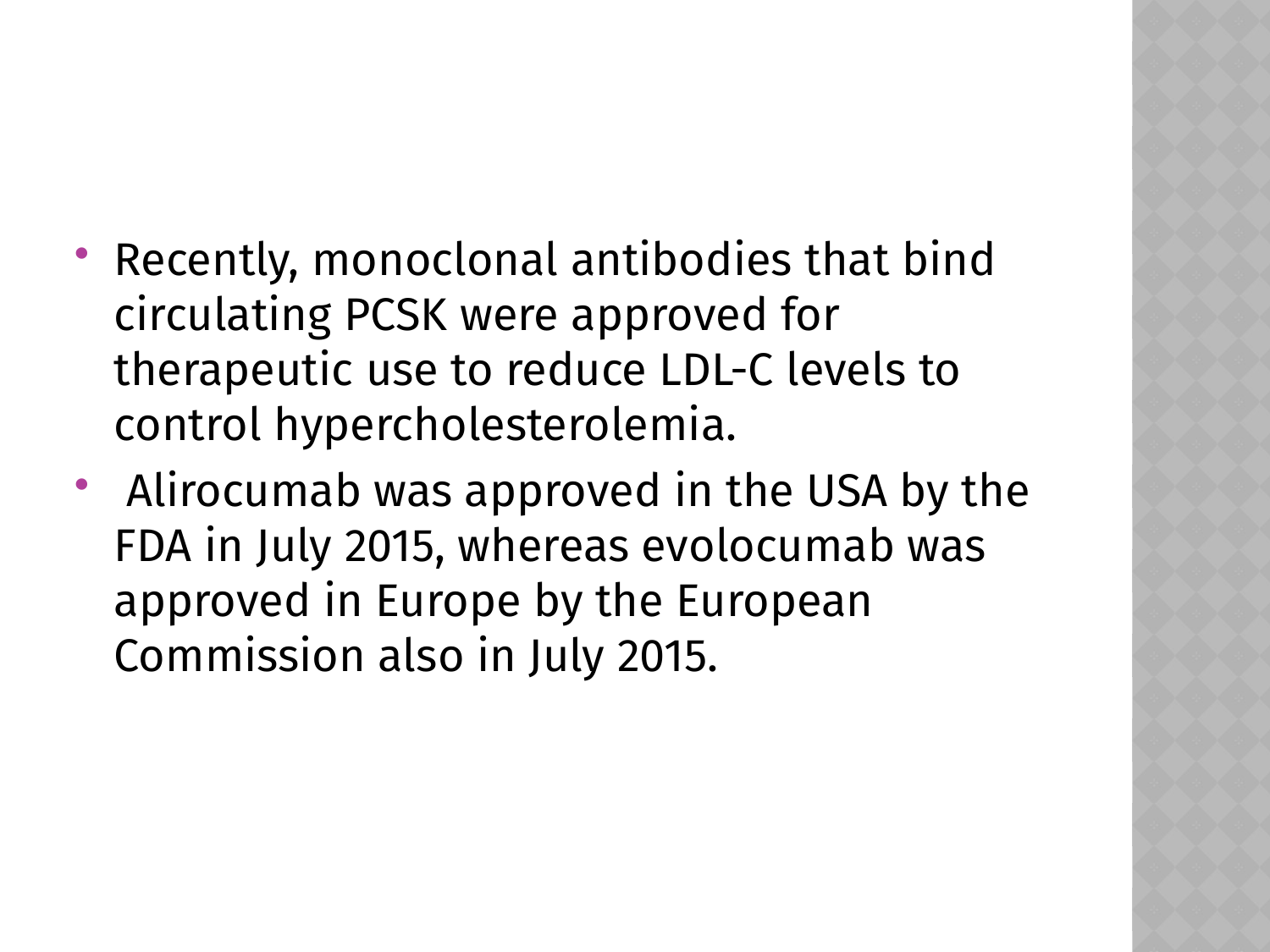

#
Recently, monoclonal antibodies that bind circulating PCSK were approved for therapeutic use to reduce LDL-C levels to control hypercholesterolemia.
 Alirocumab was approved in the USA by the FDA in July 2015, whereas evolocumab was approved in Europe by the European Commission also in July 2015.